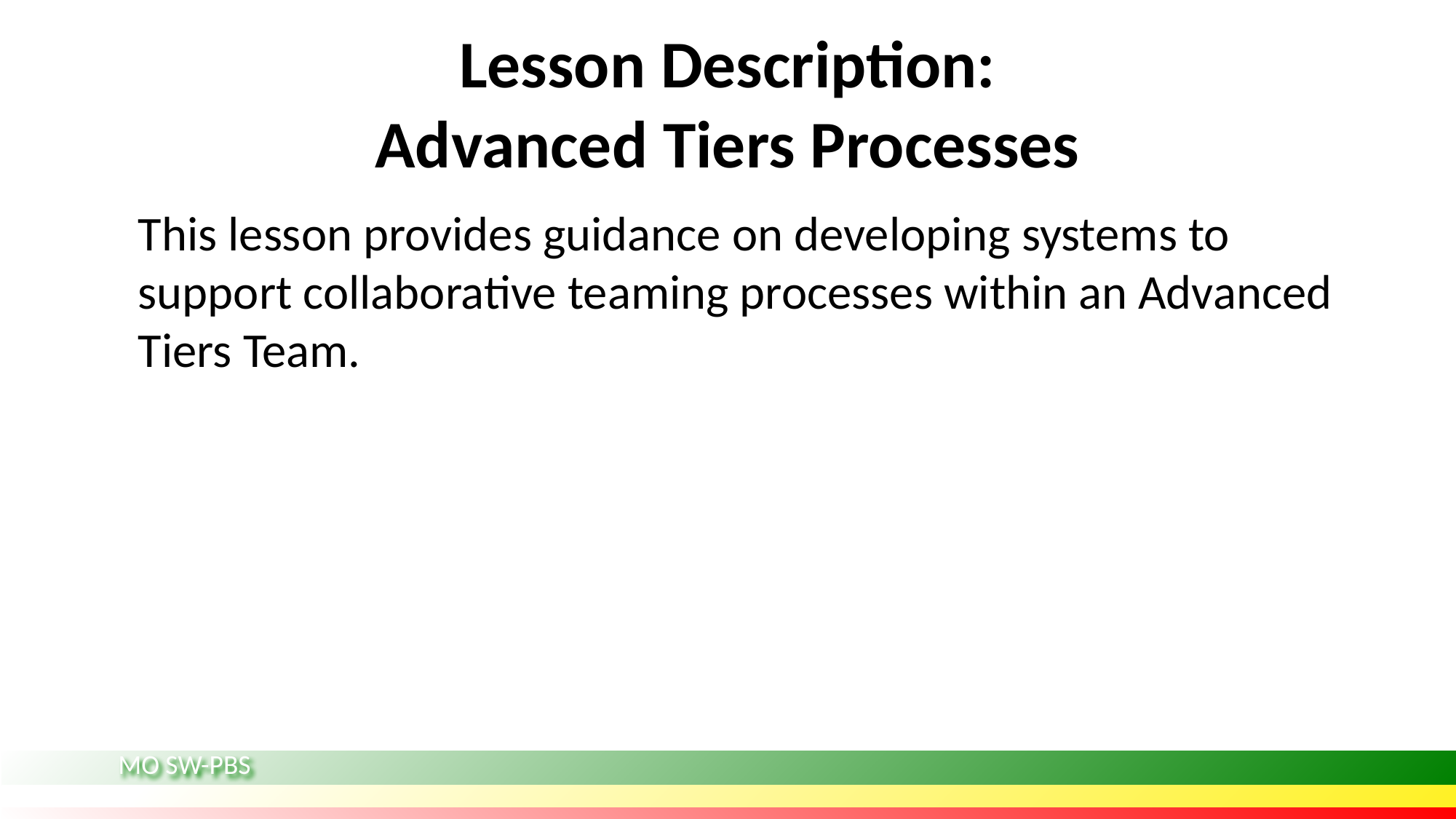

# Lesson Description:
Advanced Tiers Processes
This lesson provides guidance on developing systems to support collaborative teaming processes within an Advanced Tiers Team.